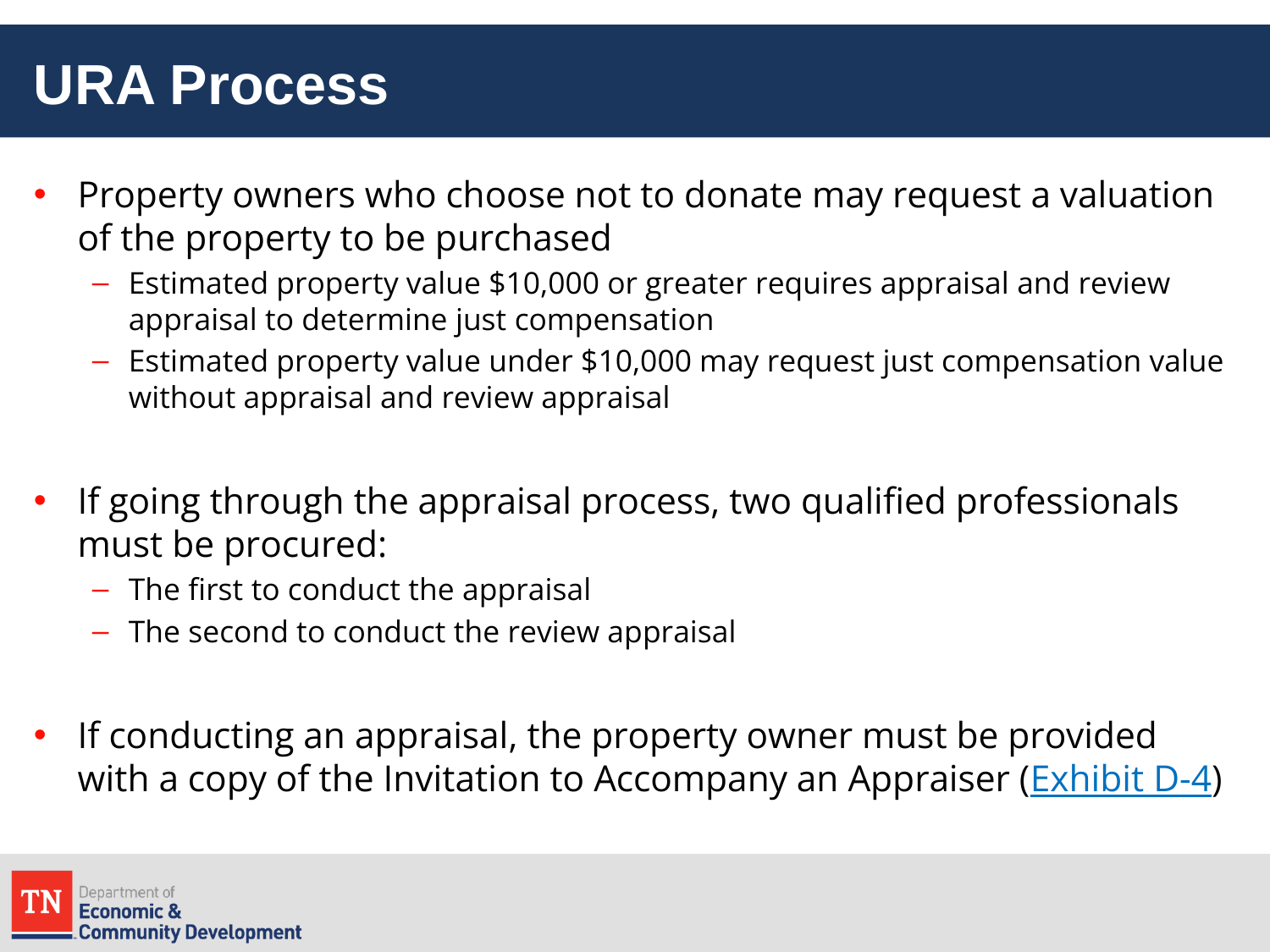

# URA Process
Property owners who choose not to donate may request a valuation of the property to be purchased
Estimated property value $10,000 or greater requires appraisal and review appraisal to determine just compensation
Estimated property value under $10,000 may request just compensation value without appraisal and review appraisal

If going through the appraisal process, two qualified professionals must be procured:
The first to conduct the appraisal
The second to conduct the review appraisal

If conducting an appraisal, the property owner must be provided with a copy of the Invitation to Accompany an Appraiser (Exhibit D-4)